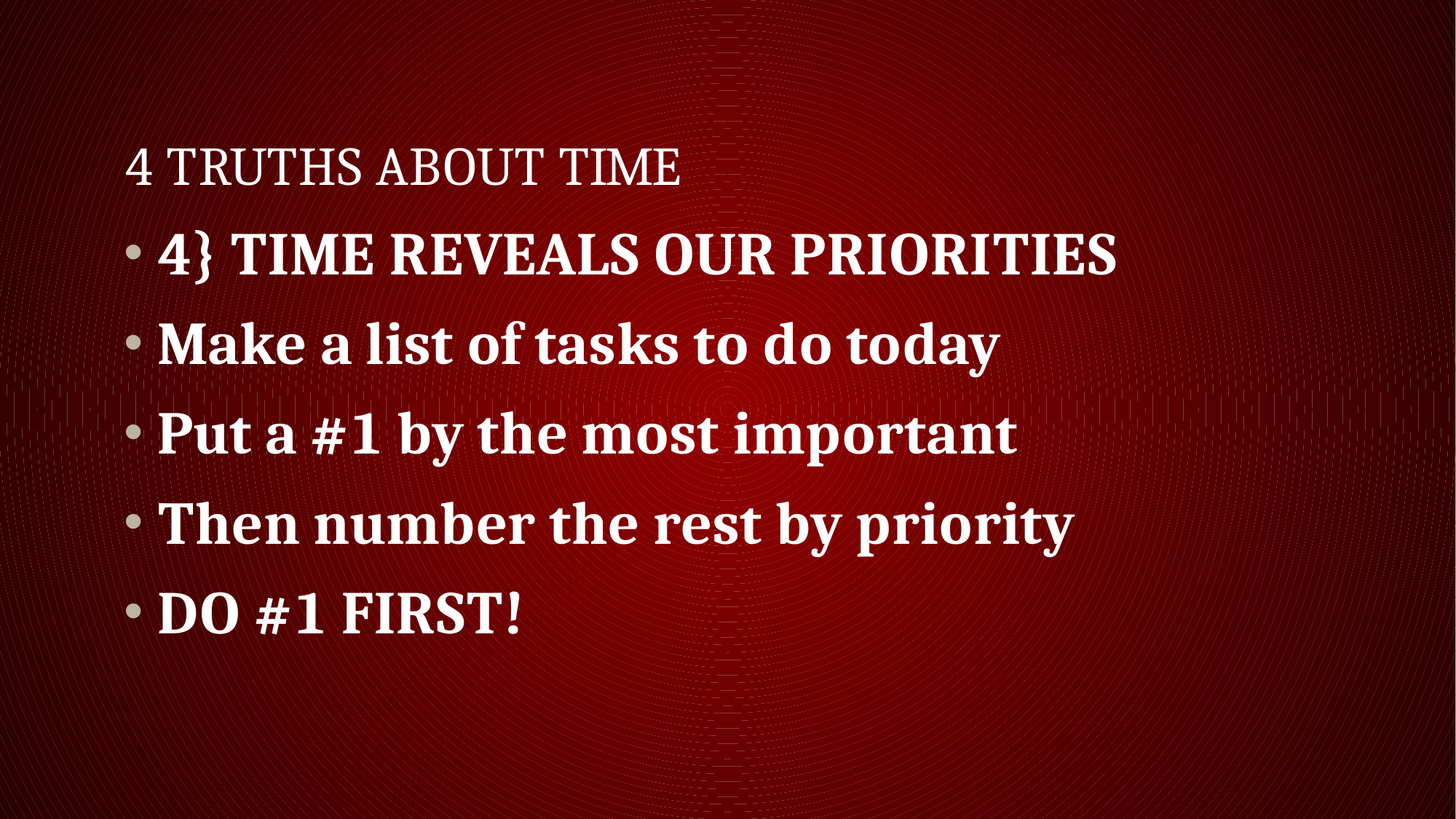

# 4 Truths about Time
4} TIME REVEALS OUR PRIORITIES
Make a list of tasks to do today
Put a #1 by the most important
Then number the rest by priority
DO #1 FIRST!